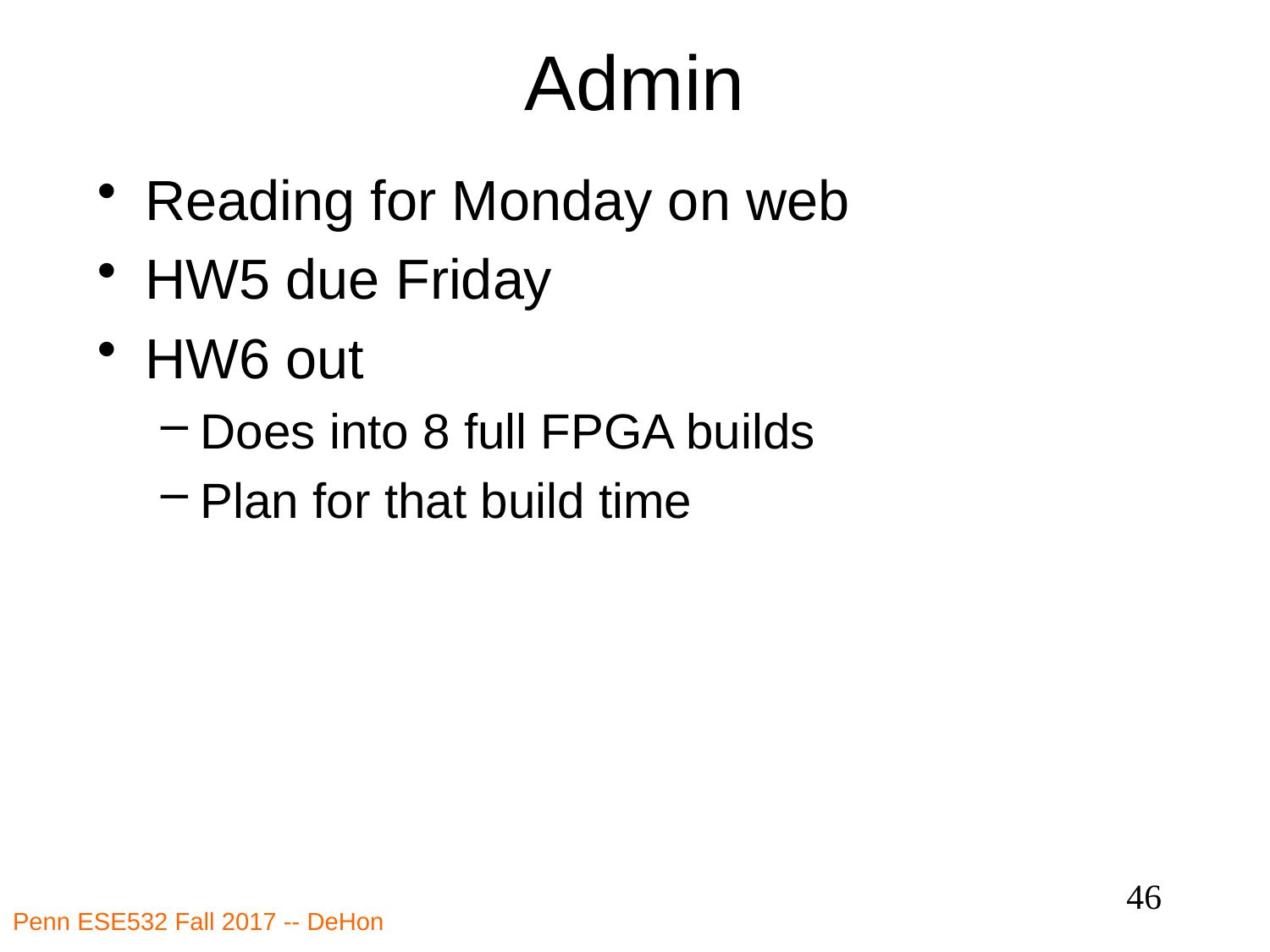

# Admin
Reading for Monday on web
HW5 due Friday
HW6 out
Does into 8 full FPGA builds
Plan for that build time
46
Penn ESE532 Fall 2017 -- DeHon